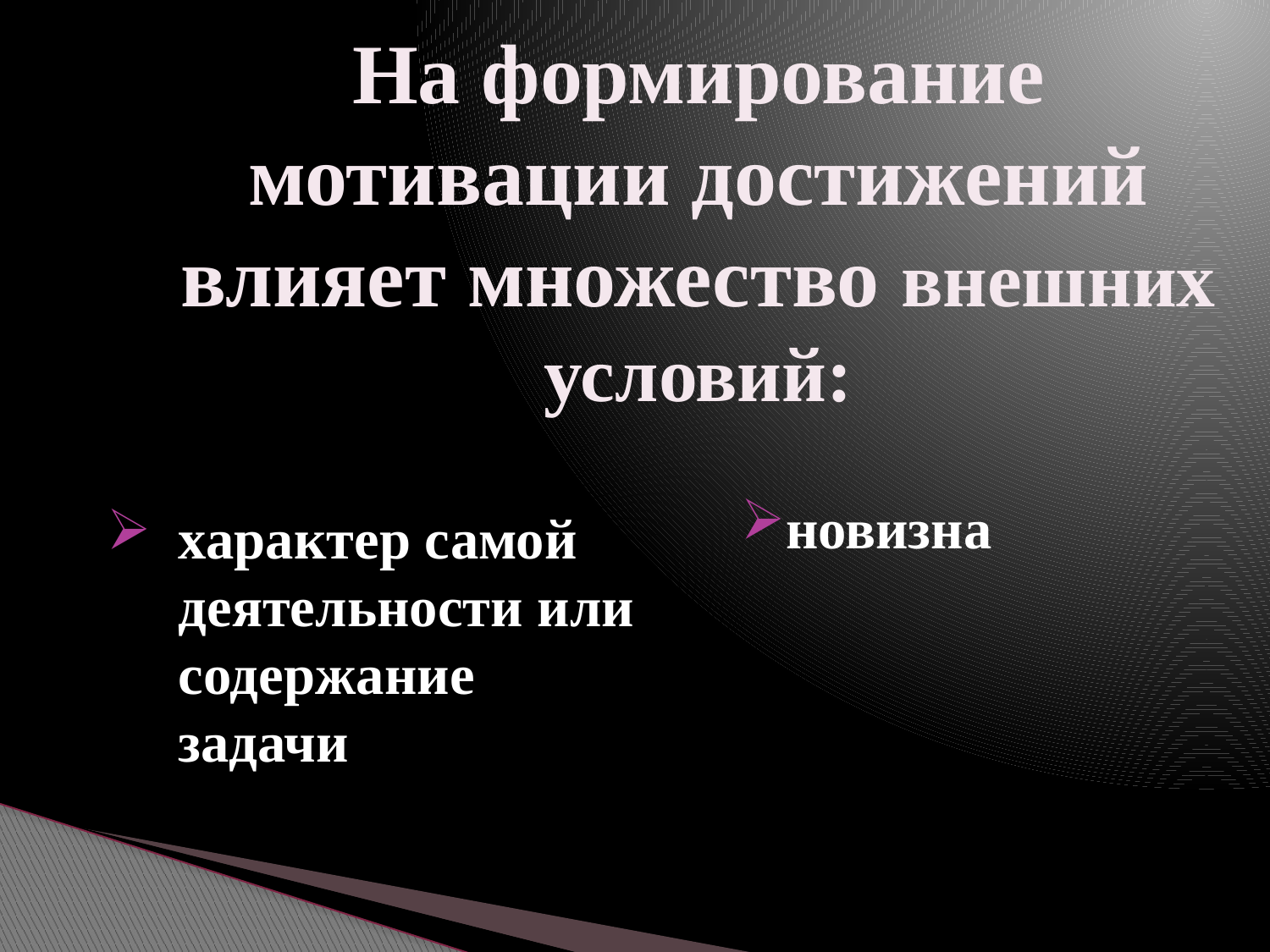

# На формирование мотивации достижений влияет множество внешних условий:
новизна
характер самой деятельности или содержание задачи